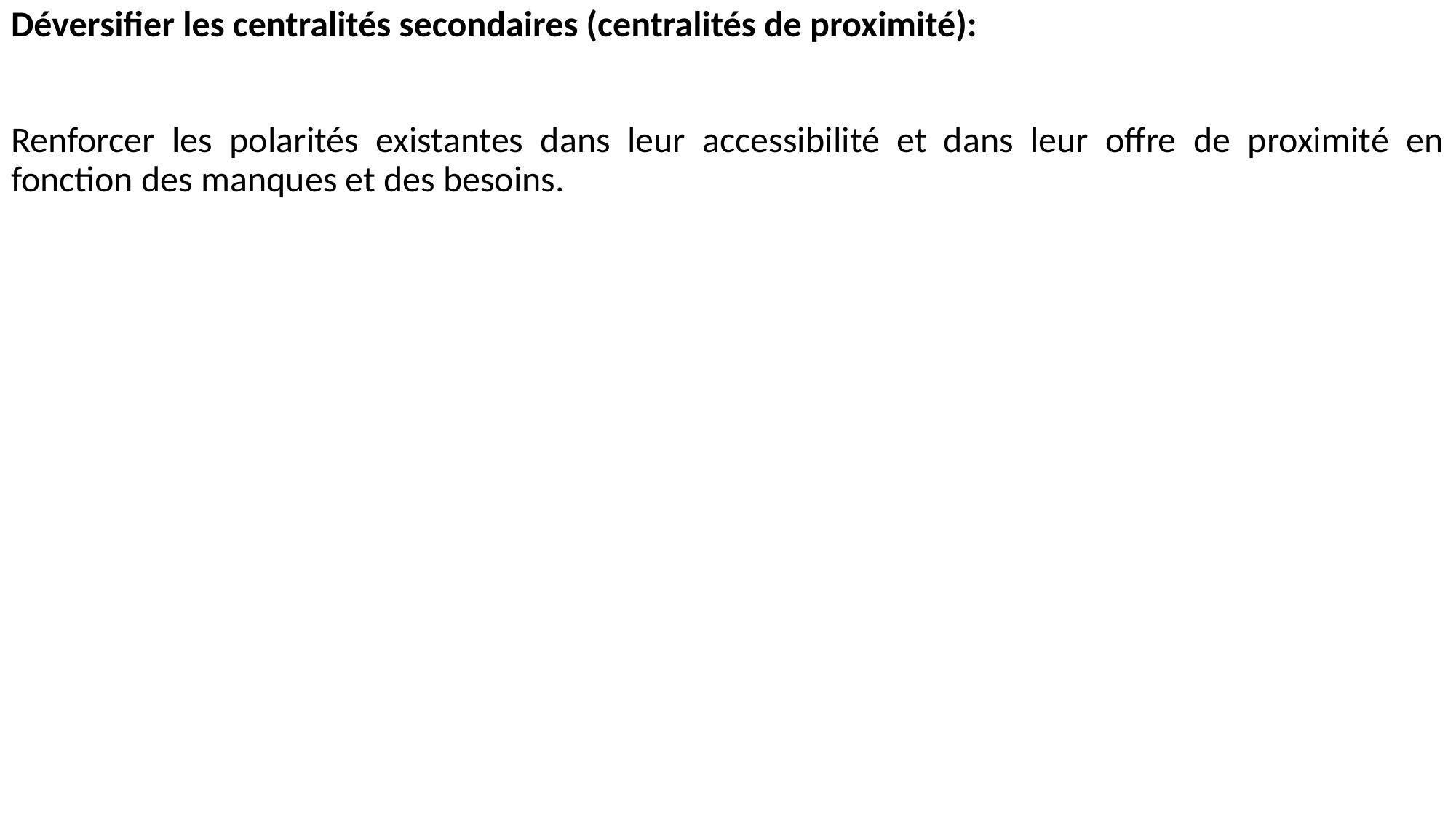

Déversifier les centralités secondaires (centralités de proximité):

Renforcer les polarités existantes dans leur accessibilité et dans leur offre de proximité en fonction des manques et des besoins.